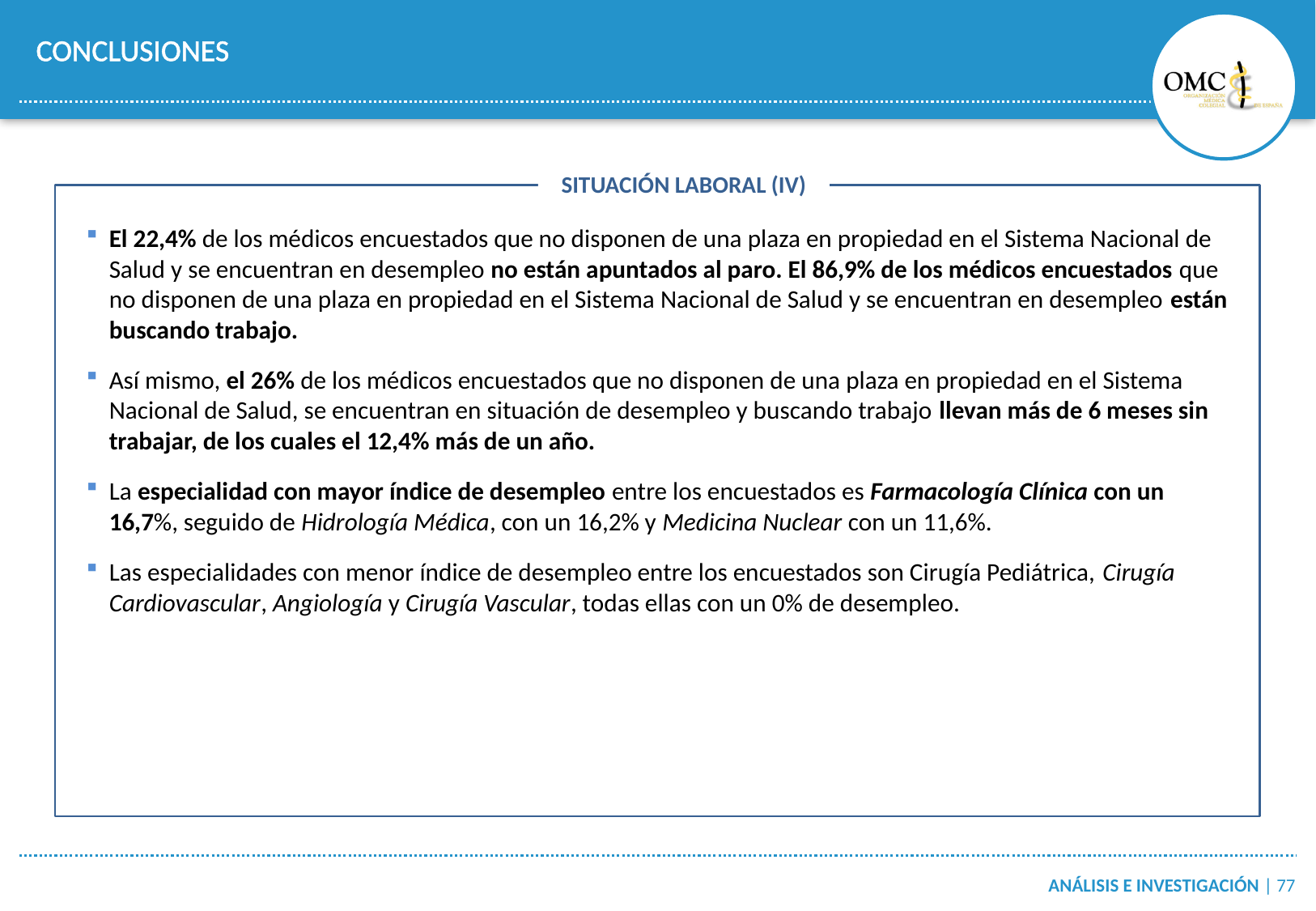

CONCLUSIONES
SITUACIÓN LABORAL (IV)

El 22,4% de los médicos encuestados que no disponen de una plaza en propiedad en el Sistema Nacional de Salud y se encuentran en desempleo no están apuntados al paro. El 86,9% de los médicos encuestados que no disponen de una plaza en propiedad en el Sistema Nacional de Salud y se encuentran en desempleo están buscando trabajo.
Así mismo, el 26% de los médicos encuestados que no disponen de una plaza en propiedad en el Sistema Nacional de Salud, se encuentran en situación de desempleo y buscando trabajo llevan más de 6 meses sin trabajar, de los cuales el 12,4% más de un año.
La especialidad con mayor índice de desempleo entre los encuestados es Farmacología Clínica con un 16,7%, seguido de Hidrología Médica, con un 16,2% y Medicina Nuclear con un 11,6%.
Las especialidades con menor índice de desempleo entre los encuestados son Cirugía Pediátrica, Cirugía Cardiovascular, Angiología y Cirugía Vascular, todas ellas con un 0% de desempleo.